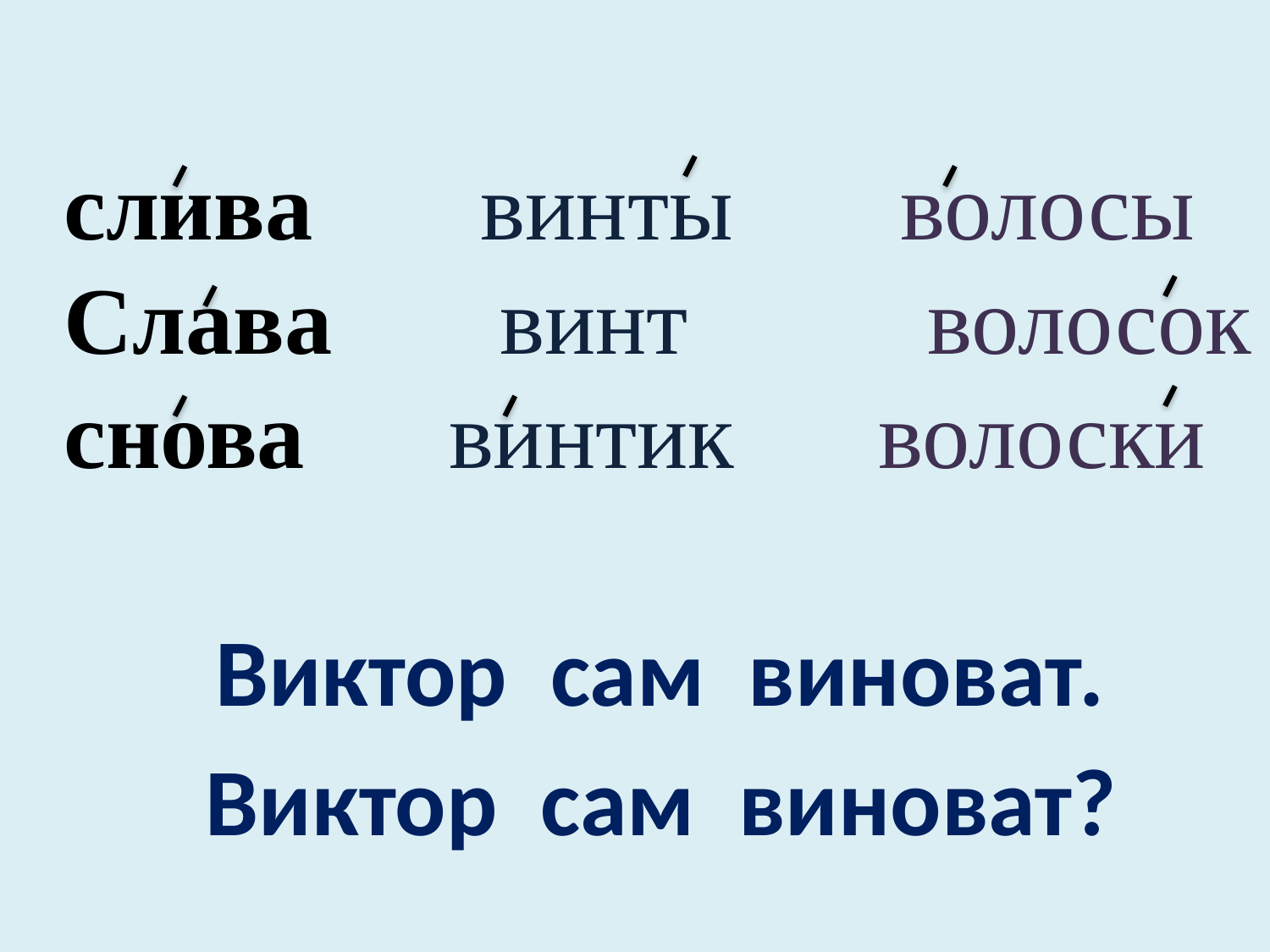

слива       винты       волосы
Слава       винт          волосок
снова      винтик      волоски
Виктор  сам  виноват.
Виктор  сам  виноват?